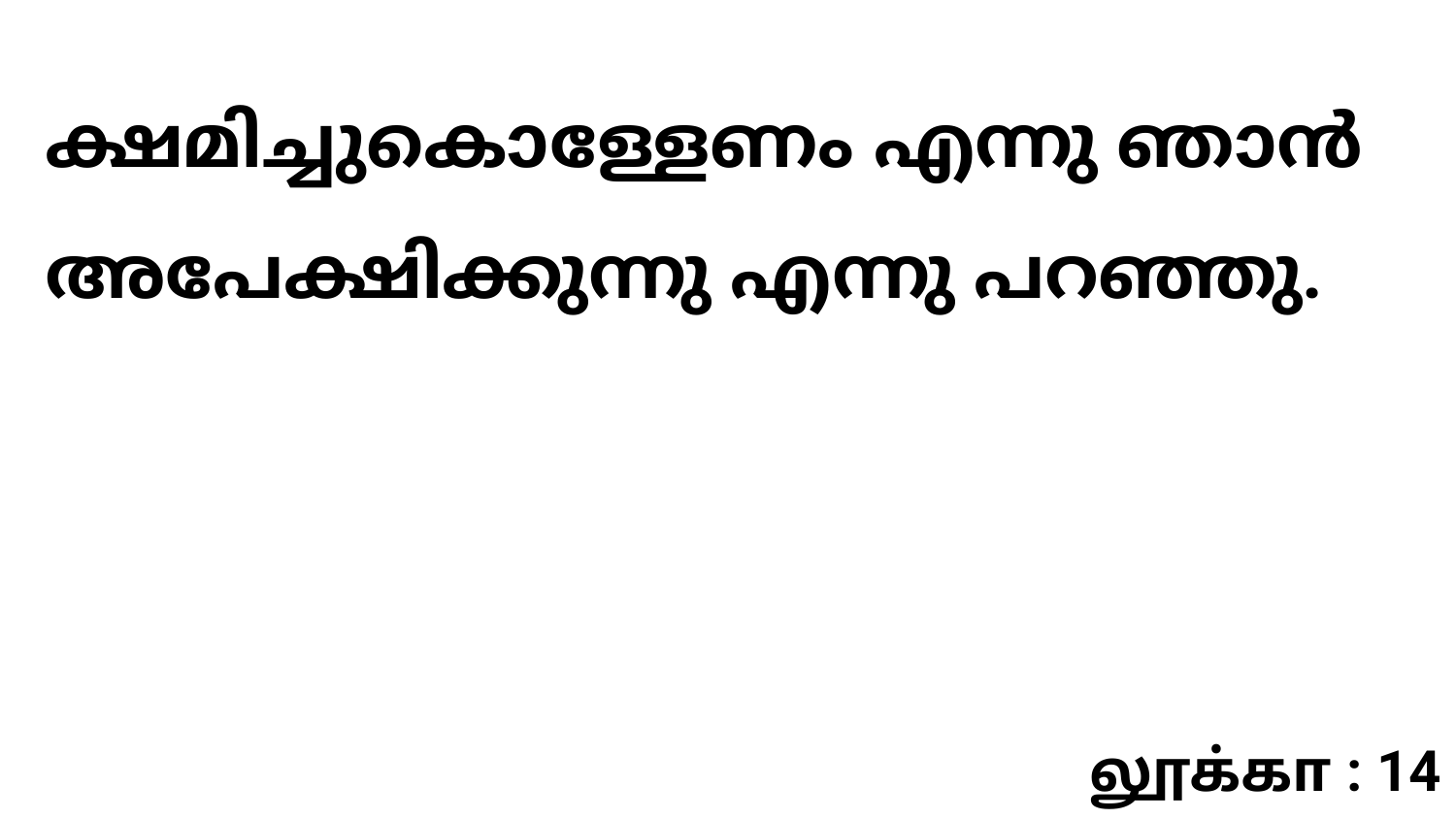

ക്ഷമിച്ചുകൊള്ളേണം എന്നു ഞാൻ അപേക്ഷിക്കുന്നു എന്നു പറഞ്ഞു.
லூக்கா : 14